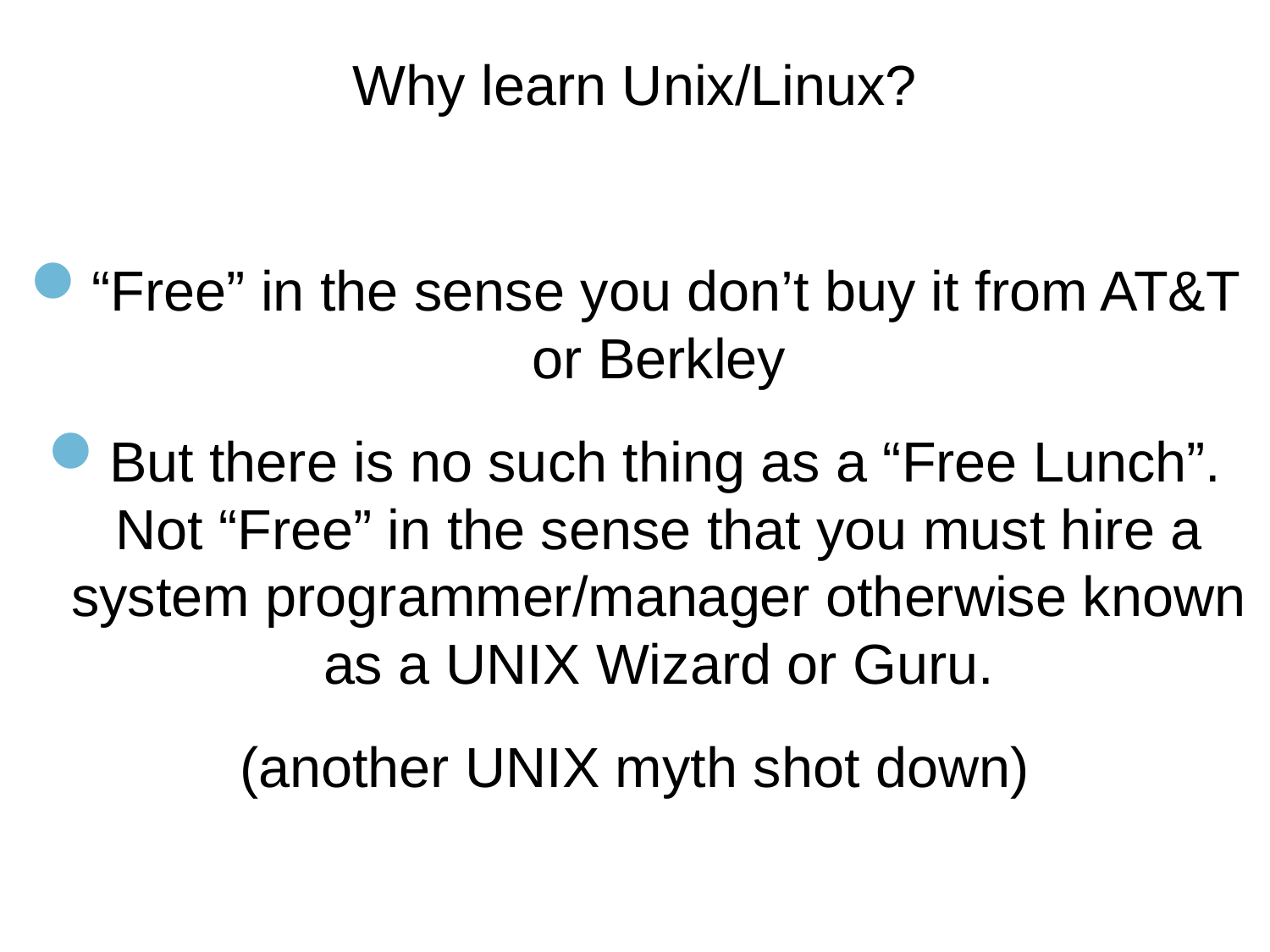

Why learn Unix/Linux?

“Free” in the sense you don’t buy it from AT&T or Berkley
But there is no such thing as a “Free Lunch”. Not “Free” in the sense that you must hire a system programmer/manager otherwise known as a UNIX Wizard or Guru.
(another UNIX myth shot down)